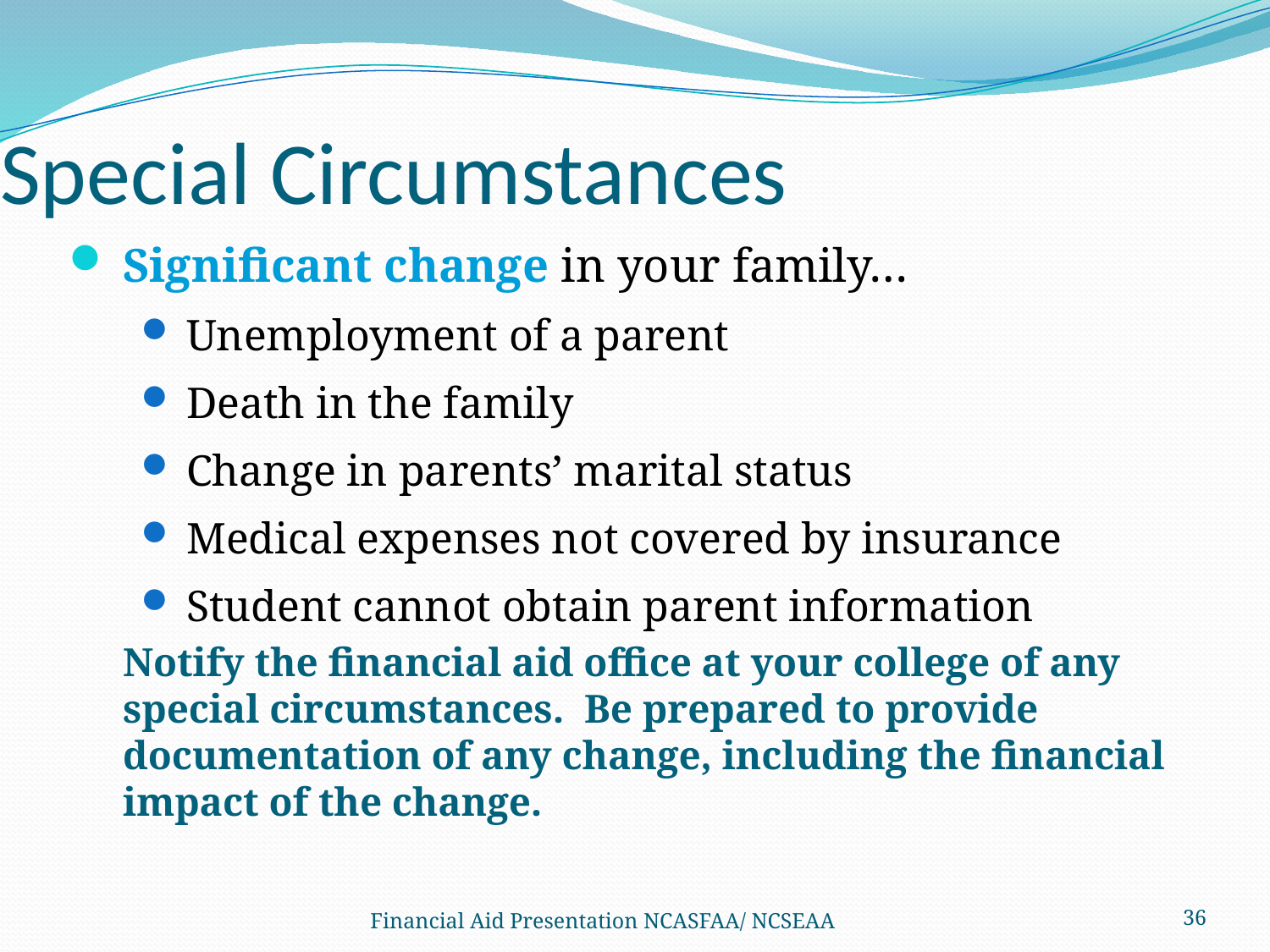

# Special Circumstances
Significant change in your family…
Unemployment of a parent
Death in the family
Change in parents’ marital status
Medical expenses not covered by insurance
Student cannot obtain parent information
	Notify the financial aid office at your college of any special circumstances.  Be prepared to provide documentation of any change, including the financial impact of the change.

Financial Aid Presentation NCASFAA/ NCSEAA
36